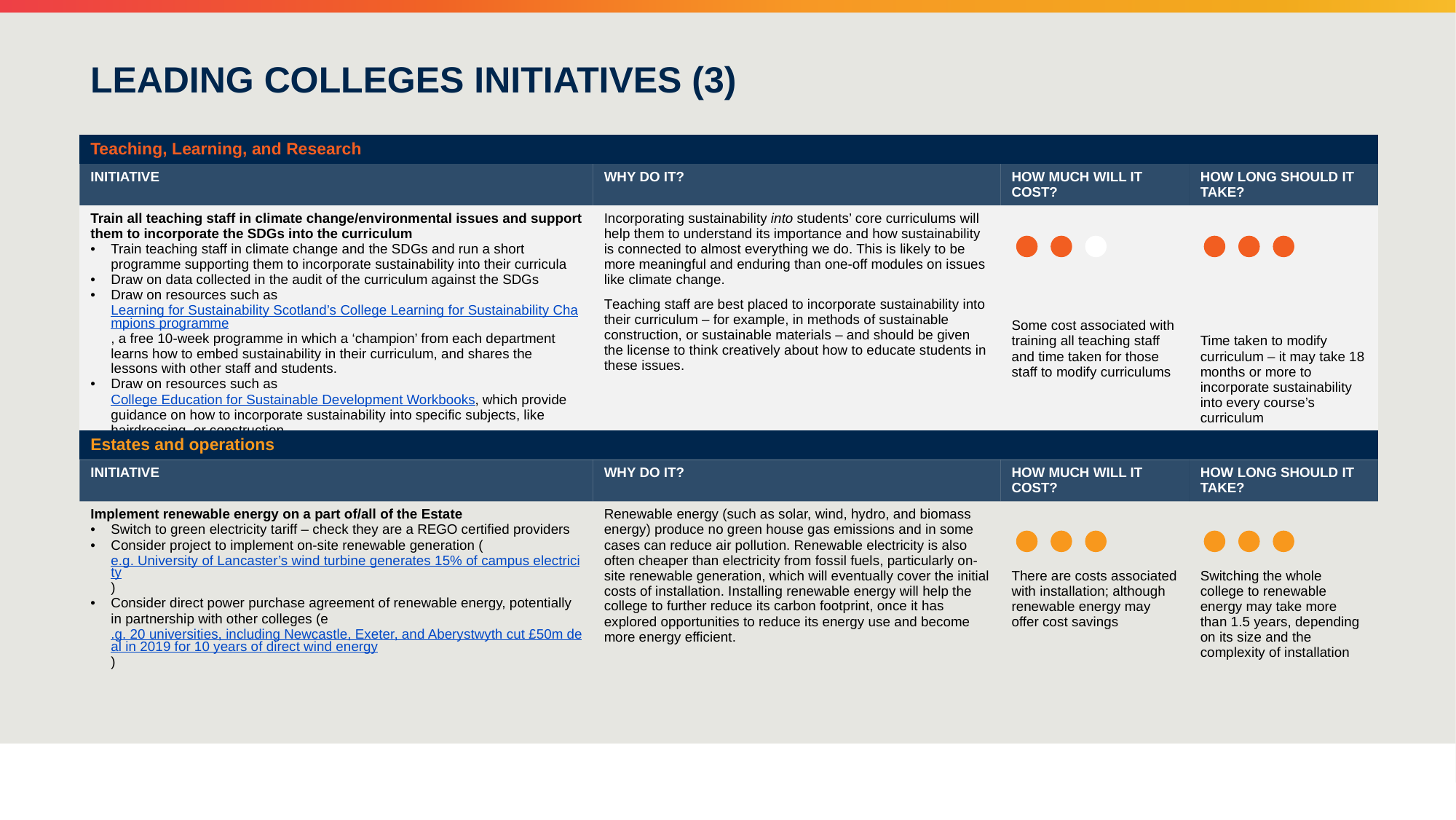

LEADING COLLEGES INITIATIVES (3)
| Teaching, Learning, and Research |  |  |  |
| --- | --- | --- | --- |
| INITIATIVE | WHY DO IT? | HOW MUCH WILL IT COST? | HOW LONG SHOULD IT TAKE? |
| Train all teaching staff in climate change/environmental issues and support them to incorporate the SDGs into the curriculum Train teaching staff in climate change and the SDGs and run a short programme supporting them to incorporate sustainability into their curricula Draw on data collected in the audit of the curriculum against the SDGs Draw on resources such as Learning for Sustainability Scotland’s College Learning for Sustainability Champions programme, a free 10-week programme in which a ‘champion’ from each department learns how to embed sustainability in their curriculum, and shares the lessons with other staff and students. Draw on resources such as College Education for Sustainable Development Workbooks, which provide guidance on how to incorporate sustainability into specific subjects, like hairdressing, or construction | Incorporating sustainability into students’ core curriculums will help them to understand its importance and how sustainability is connected to almost everything we do. This is likely to be more meaningful and enduring than one-off modules on issues like climate change. Teaching staff are best placed to incorporate sustainability into their curriculum – for example, in methods of sustainable construction, or sustainable materials – and should be given the license to think creatively about how to educate students in these issues. | Some cost associated with training all teaching staff and time taken for those staff to modify curriculums | Time taken to modify curriculum – it may take 18 months or more to incorporate sustainability into every course’s curriculum |

| Estates and operations |  |  |  |
| --- | --- | --- | --- |
| INITIATIVE | WHY DO IT? | HOW MUCH WILL IT COST? | HOW LONG SHOULD IT TAKE? |
| Implement renewable energy on a part of/all of the Estate Switch to green electricity tariff – check they are a REGO certified providers Consider project to implement on-site renewable generation (e.g. University of Lancaster’s wind turbine generates 15% of campus electricity) Consider direct power purchase agreement of renewable energy, potentially in partnership with other colleges (e.g. 20 universities, including Newcastle, Exeter, and Aberystwyth cut £50m deal in 2019 for 10 years of direct wind energy) | Renewable energy (such as solar, wind, hydro, and biomass energy) produce no green house gas emissions and in some cases can reduce air pollution. Renewable electricity is also often cheaper than electricity from fossil fuels, particularly on-site renewable generation, which will eventually cover the initial costs of installation. Installing renewable energy will help the college to further reduce its carbon footprint, once it has explored opportunities to reduce its energy use and become more energy efficient. | There are costs associated with installation; although renewable energy may offer cost savings | Switching the whole college to renewable energy may take more than 1.5 years, depending on its size and the complexity of installation |